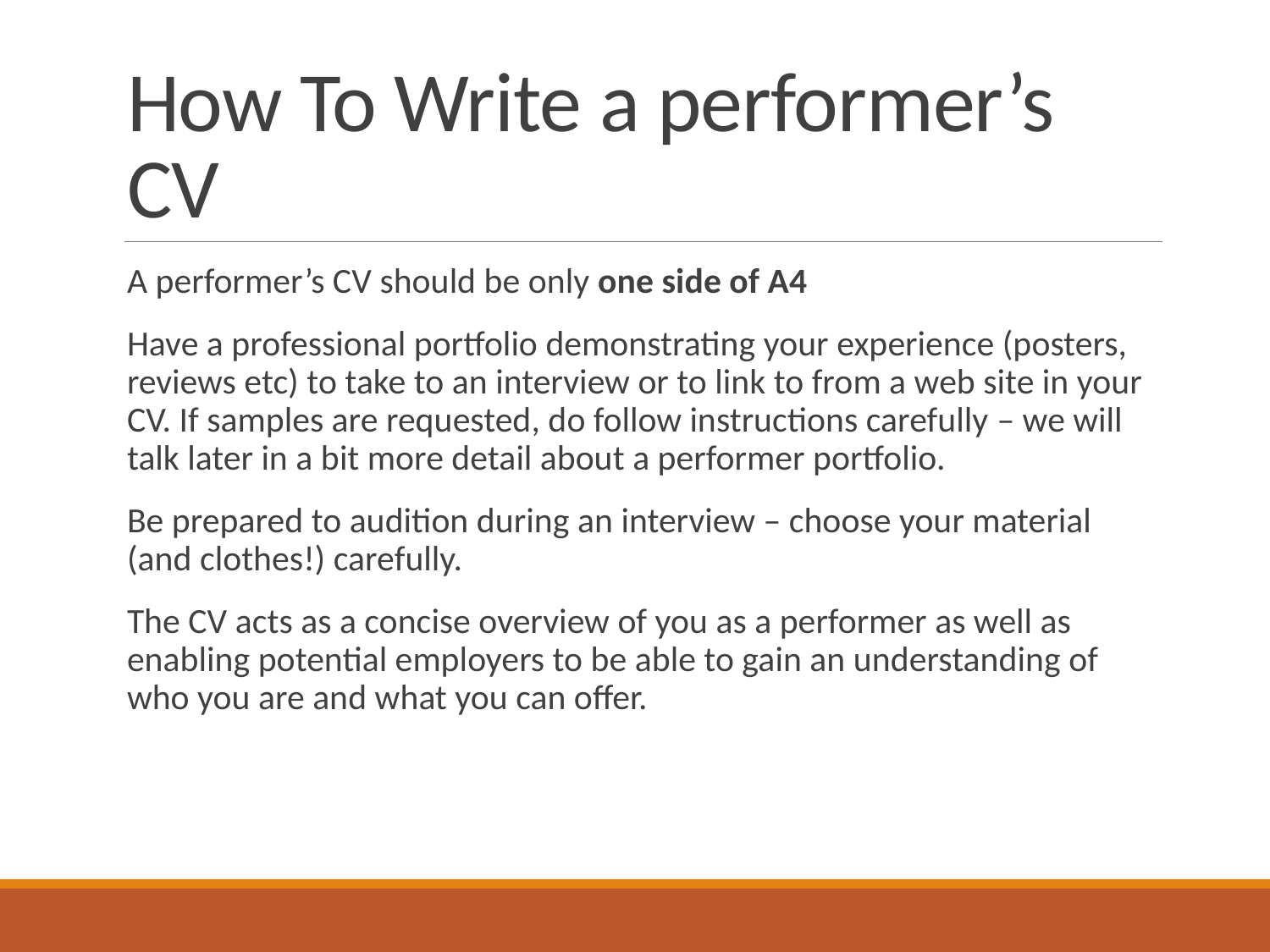

# How To Write a performer’s CV
A performer’s CV should be only one side of A4
Have a professional portfolio demonstrating your experience (posters, reviews etc) to take to an interview or to link to from a web site in your CV. If samples are requested, do follow instructions carefully – we will talk later in a bit more detail about a performer portfolio.
Be prepared to audition during an interview – choose your material (and clothes!) carefully.
The CV acts as a concise overview of you as a performer as well as enabling potential employers to be able to gain an understanding of who you are and what you can offer.